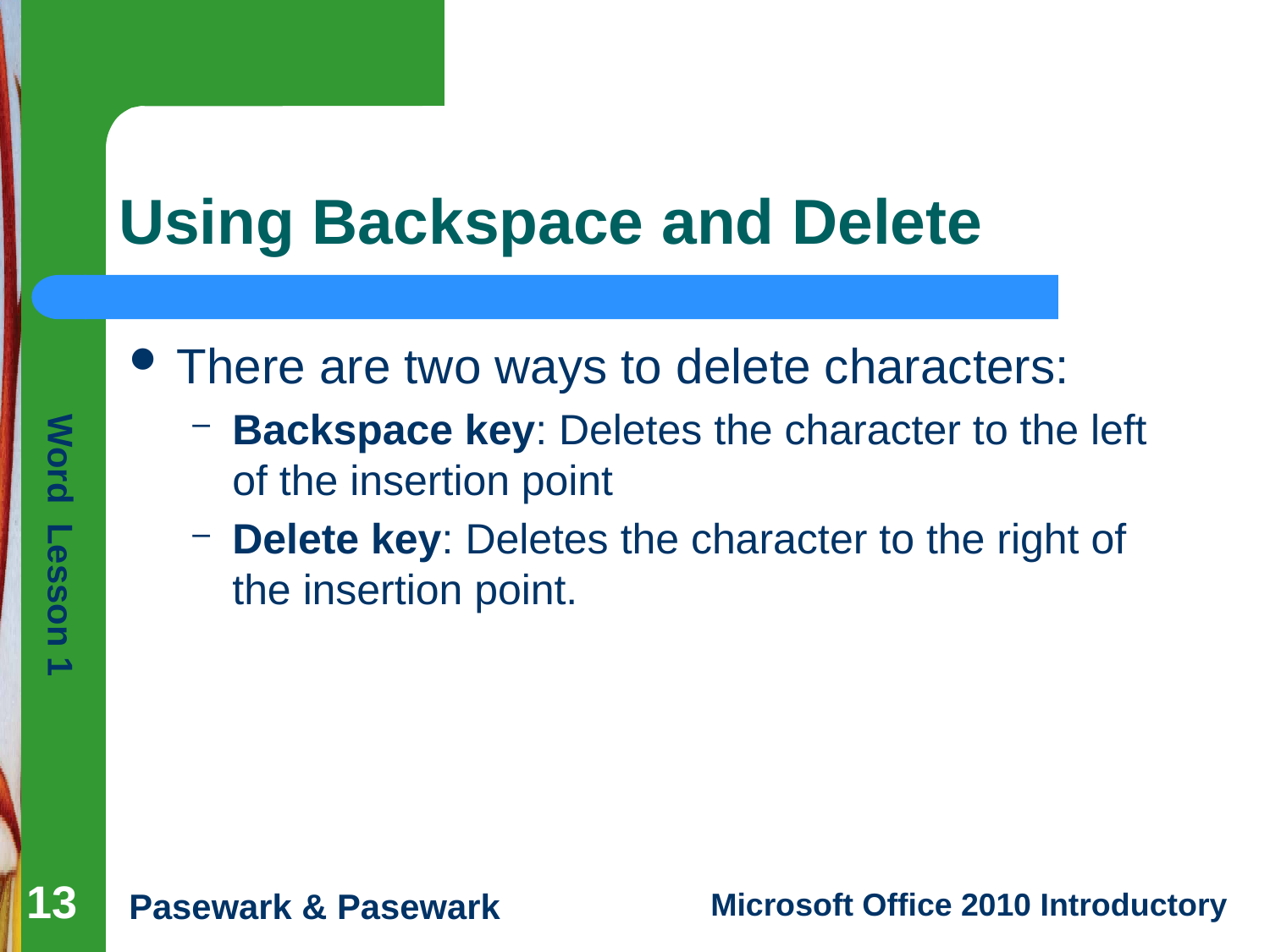

# Using Backspace and Delete
There are two ways to delete characters:
Backspace key: Deletes the character to the left of the insertion point
Delete key: Deletes the character to the right of the insertion point.
13